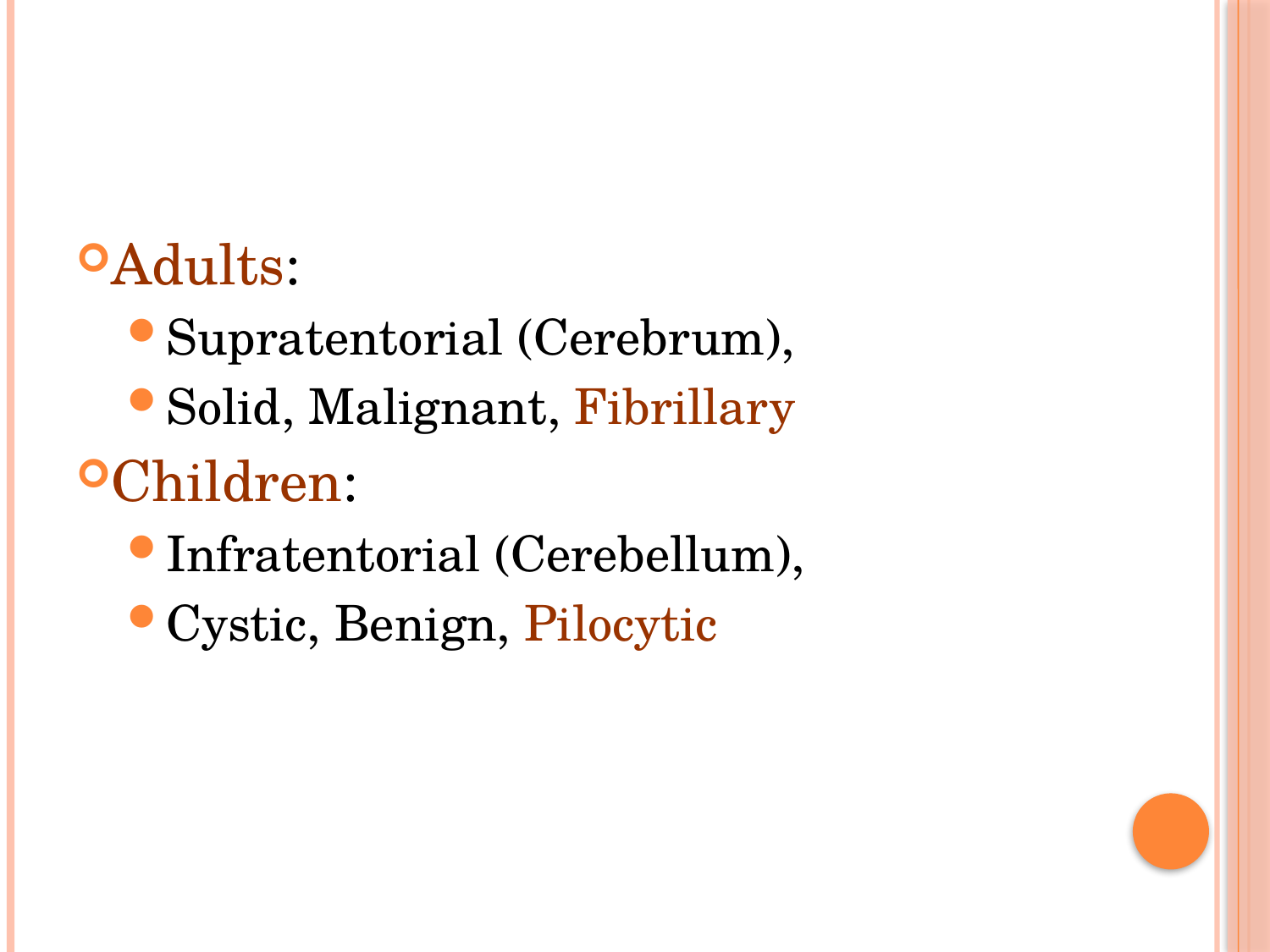

#
Adults:
Supratentorial (Cerebrum),
Solid, Malignant, Fibrillary
Children:
Infratentorial (Cerebellum),
Cystic, Benign, Pilocytic